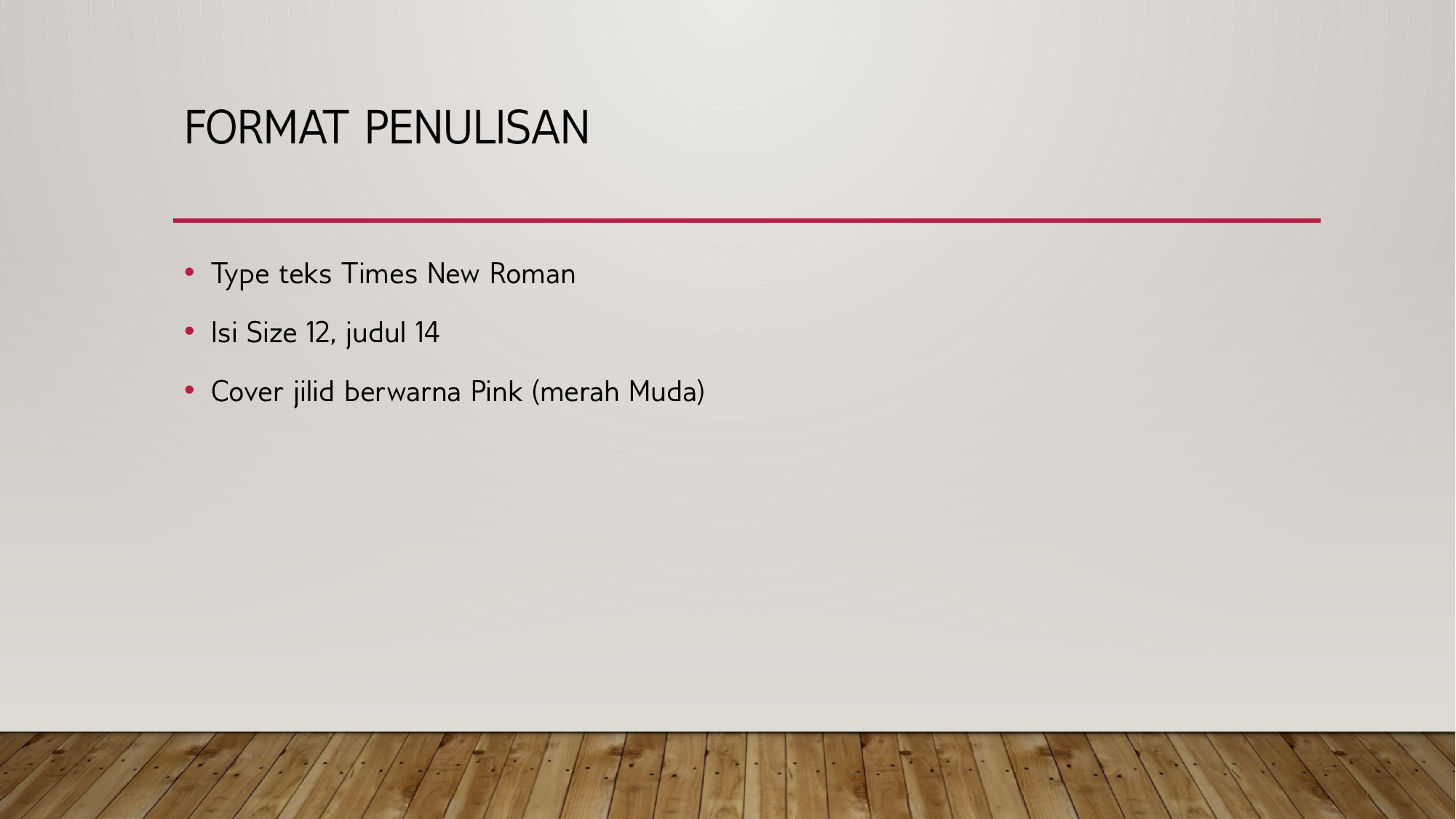

# Format Penulisan
Type teks Times New Roman
Isi Size 12, judul 14
Cover jilid berwarna Pink (merah Muda)